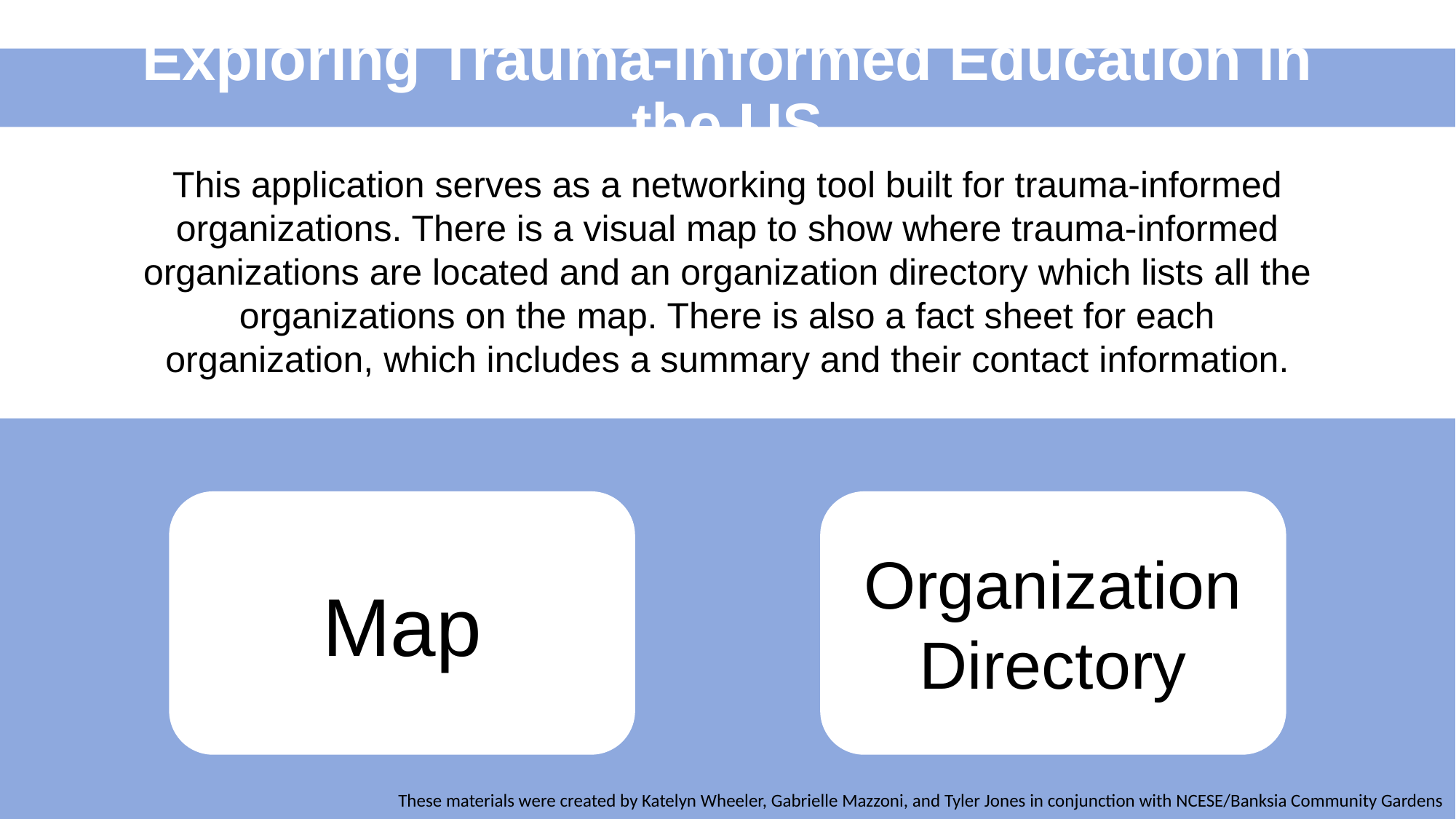

# Exploring Trauma-Informed Education in the US
This application serves as a networking tool built for trauma-informed organizations. There is a visual map to show where trauma-informed organizations are located and an organization directory which lists all the organizations on the map. There is also a fact sheet for each organization, which includes a summary and their contact information.

Organization Directory
Map
These materials were created by Katelyn Wheeler, Gabrielle Mazzoni, and Tyler Jones in conjunction with NCESE/Banksia Community Gardens